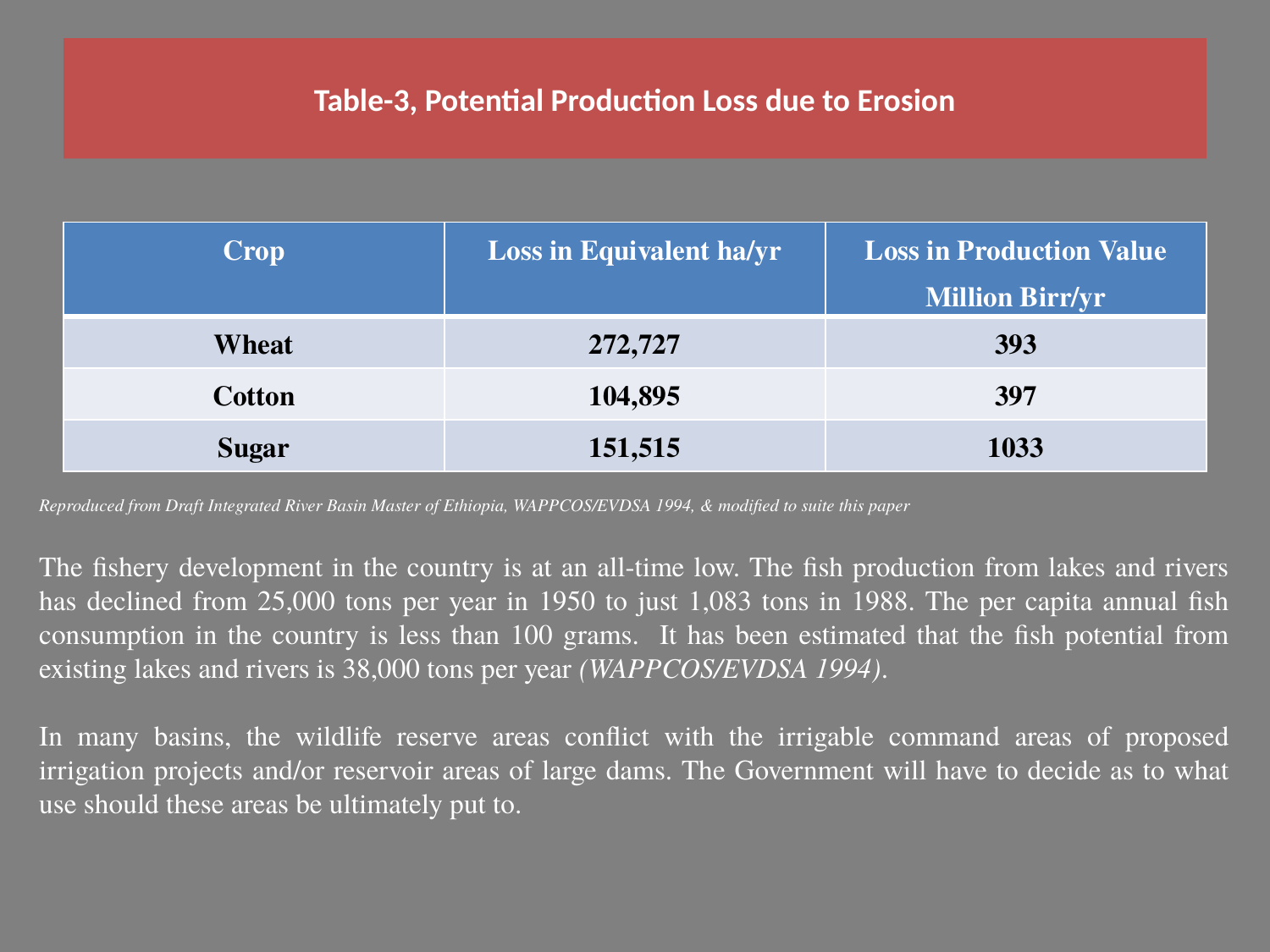

# Table-3, Potential Production Loss due to Erosion
| Crop | Loss in Equivalent ha/yr | Loss in Production Value Million Birr/yr |
| --- | --- | --- |
| Wheat | 272,727 | 393 |
| Cotton | 104,895 | 397 |
| Sugar | 151,515 | 1033 |
Reproduced from Draft Integrated River Basin Master of Ethiopia, WAPPCOS/EVDSA 1994, & modified to suite this paper

The fishery development in the country is at an all-time low. The fish production from lakes and rivers has declined from 25,000 tons per year in 1950 to just 1,083 tons in 1988. The per capita annual fish consumption in the country is less than 100 grams.  It has been estimated that the fish potential from existing lakes and rivers is 38,000 tons per year (WAPPCOS/EVDSA 1994).

In many basins, the wildlife reserve areas conflict with the irrigable command areas of proposed irrigation projects and/or reservoir areas of large dams. The Government will have to decide as to what use should these areas be ultimately put to.